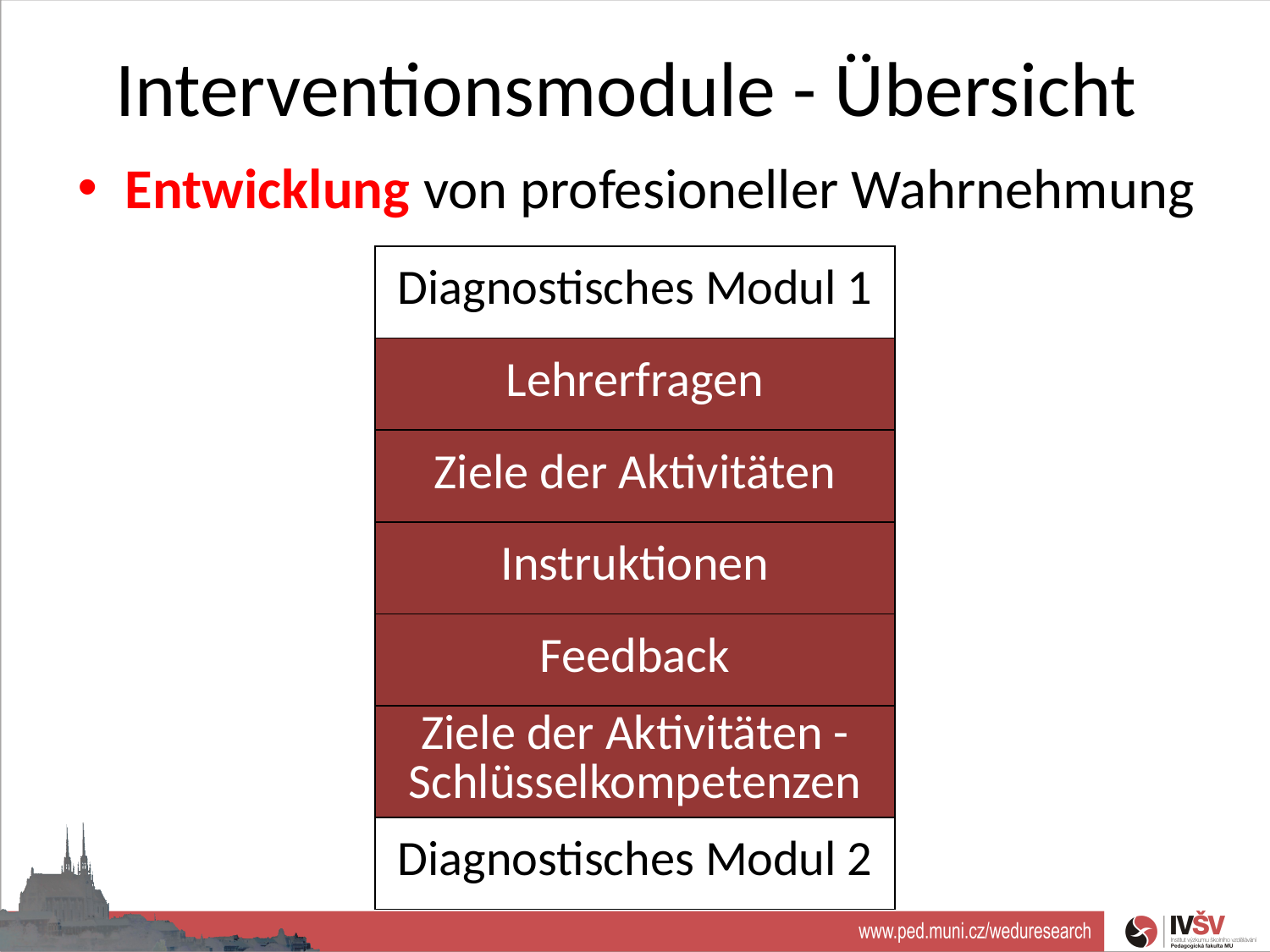

# Interventionsmodule - Übersicht
Entwicklung von profesioneller Wahrnehmung

| Diagnostisches Modul 1 |
| --- |
| Lehrerfragen |
| Ziele der Aktivitäten |
| Instruktionen |
| Feedback |
| Ziele der Aktivitäten - Schlüsselkompetenzen |
| Diagnostisches Modul 2 |